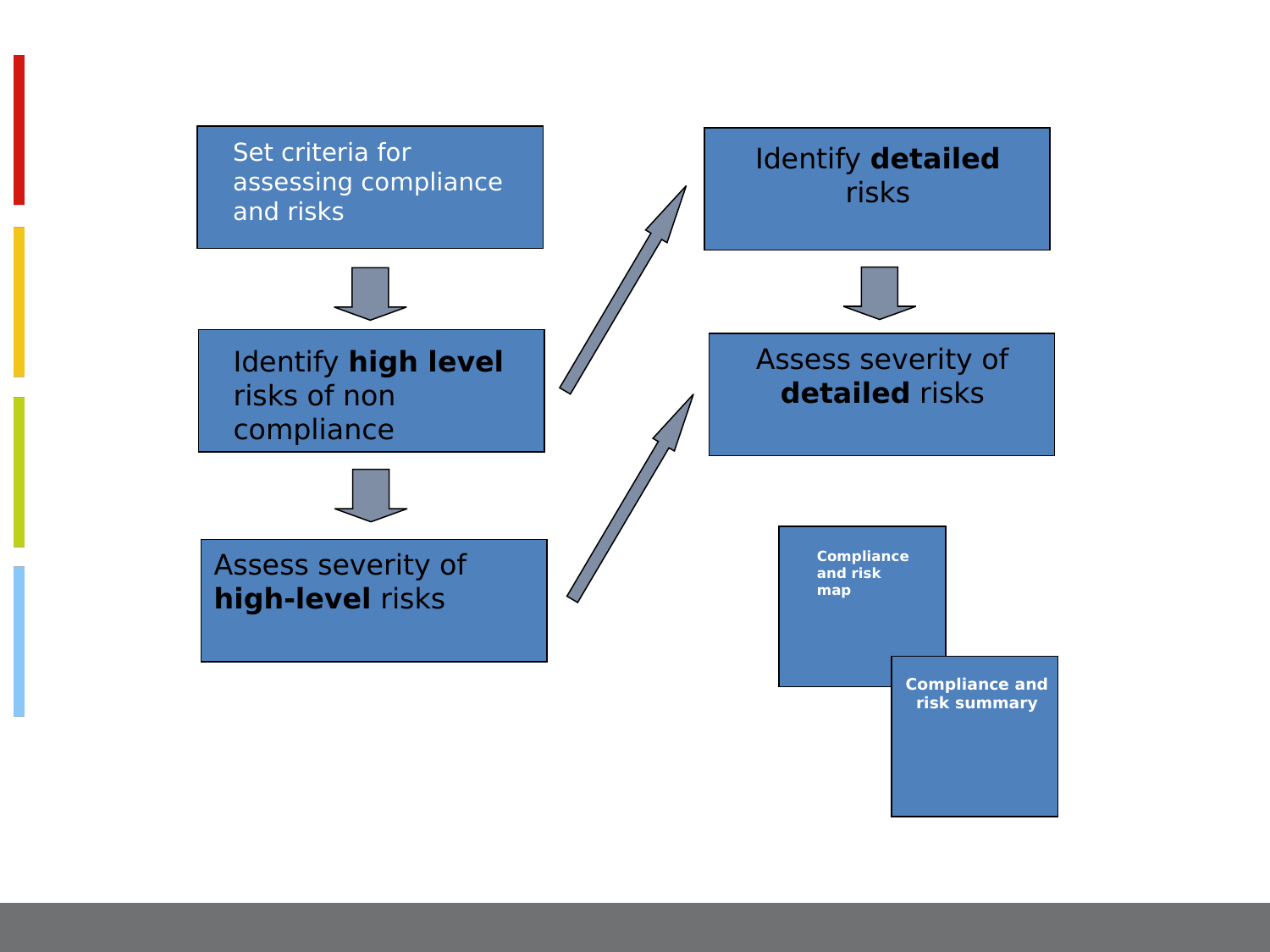

Set criteria for assessing compliance and risks

Identify detailed risks

Identify high level risks of non compliance

Assess severity of detailed risks

Assess severity of high-level risks

Compliance and risk  map

Compliance and risk summary